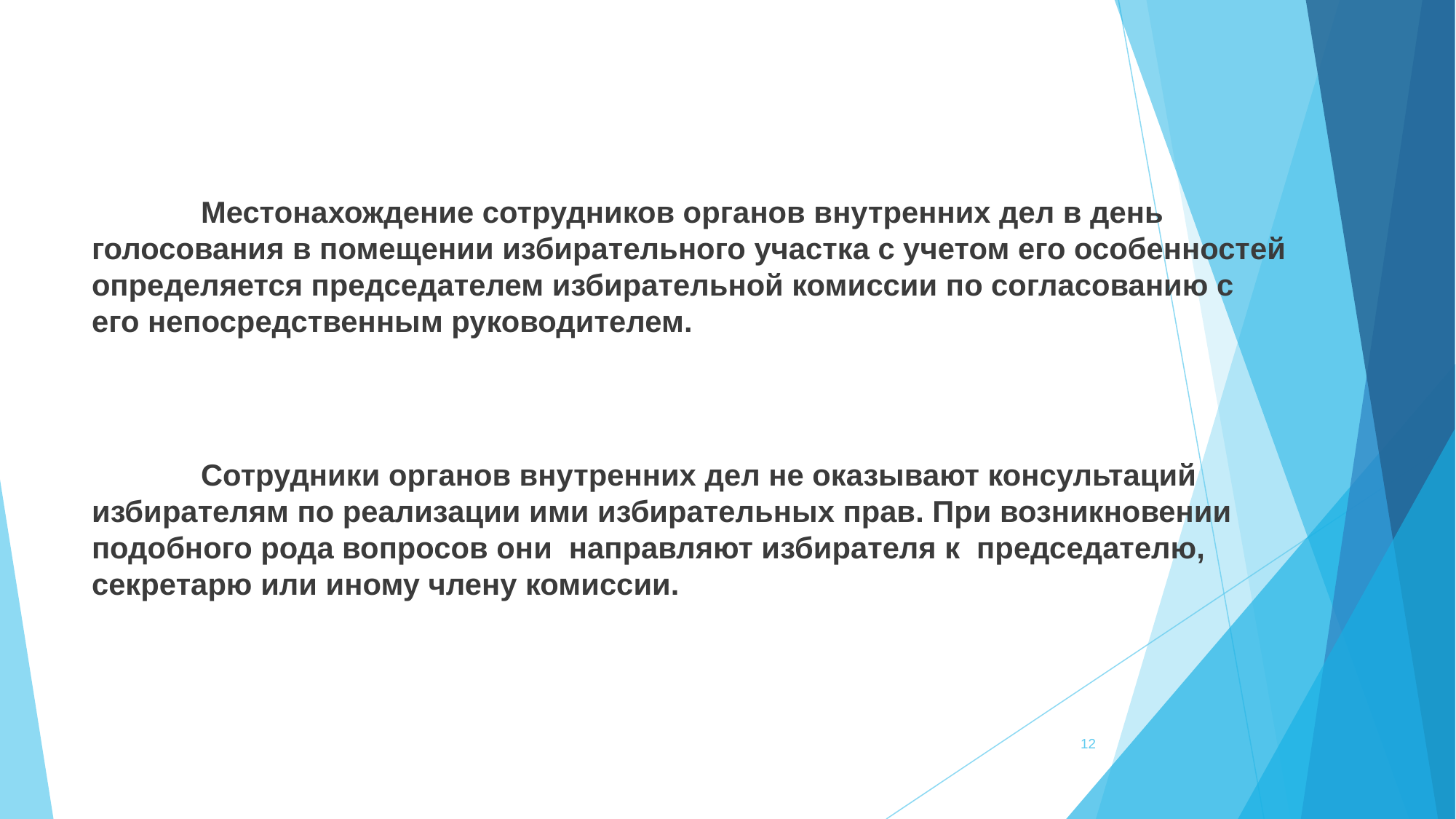

# Местонахождение сотрудников органов внутренних дел в день голосования в помещении избирательного участка с учетом его особенностей определяется председателем избирательной комиссии по согласованию с его непосредственным руководителем.
	Сотрудники органов внутренних дел не оказывают консультаций избирателям по реализации ими избирательных прав. При возникновении подобного рода вопросов они  направляют избирателя к  председателю, секретарю или иному члену комиссии.

12